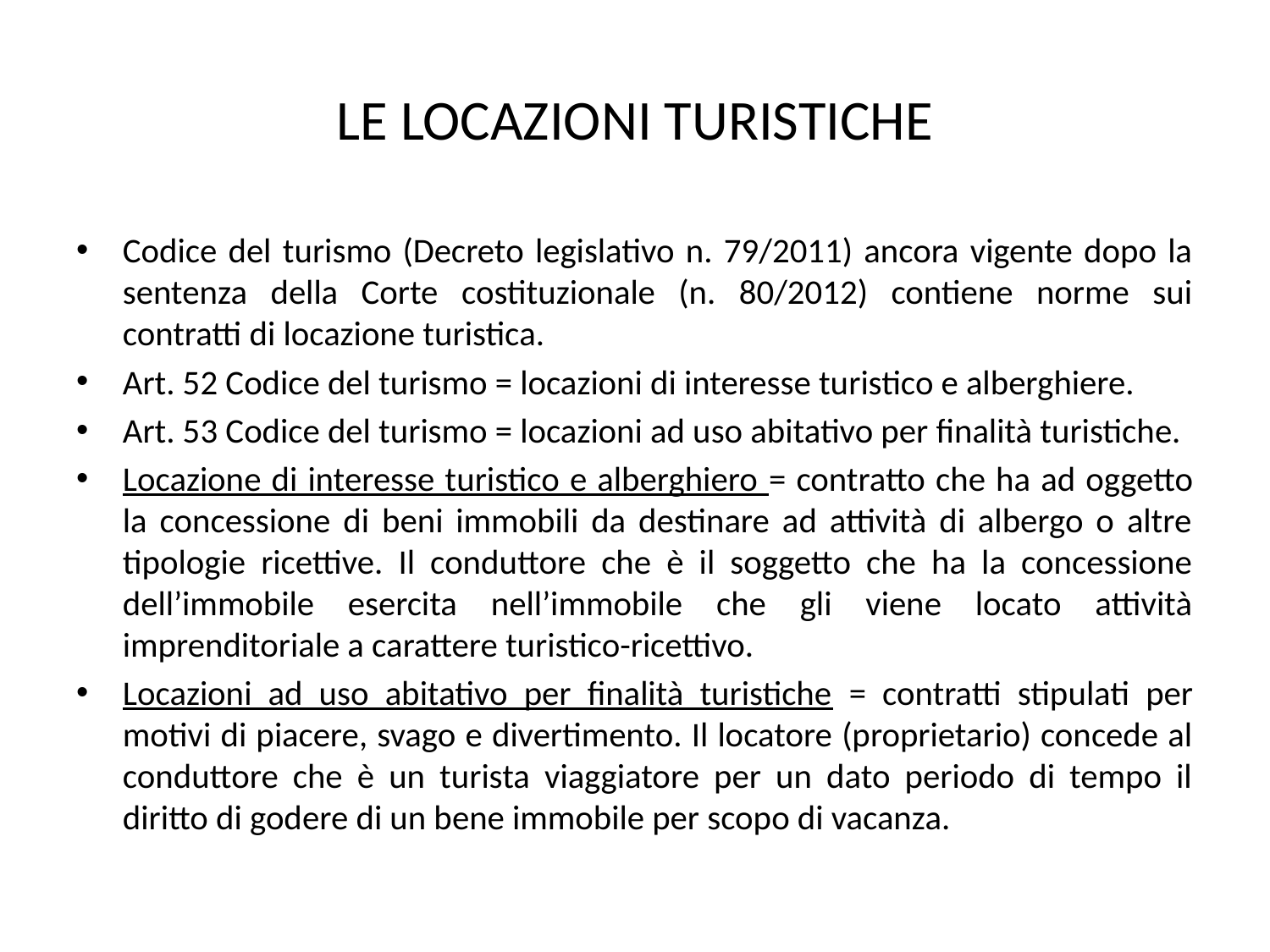

# LE LOCAZIONI TURISTICHE
Codice del turismo (Decreto legislativo n. 79/2011) ancora vigente dopo la sentenza della Corte costituzionale (n. 80/2012) contiene norme sui contratti di locazione turistica.
Art. 52 Codice del turismo = locazioni di interesse turistico e alberghiere.
Art. 53 Codice del turismo = locazioni ad uso abitativo per finalità turistiche.
Locazione di interesse turistico e alberghiero = contratto che ha ad oggetto la concessione di beni immobili da destinare ad attività di albergo o altre tipologie ricettive. Il conduttore che è il soggetto che ha la concessione dell’immobile esercita nell’immobile che gli viene locato attività imprenditoriale a carattere turistico-ricettivo.
Locazioni ad uso abitativo per finalità turistiche = contratti stipulati per motivi di piacere, svago e divertimento. Il locatore (proprietario) concede al conduttore che è un turista viaggiatore per un dato periodo di tempo il diritto di godere di un bene immobile per scopo di vacanza.